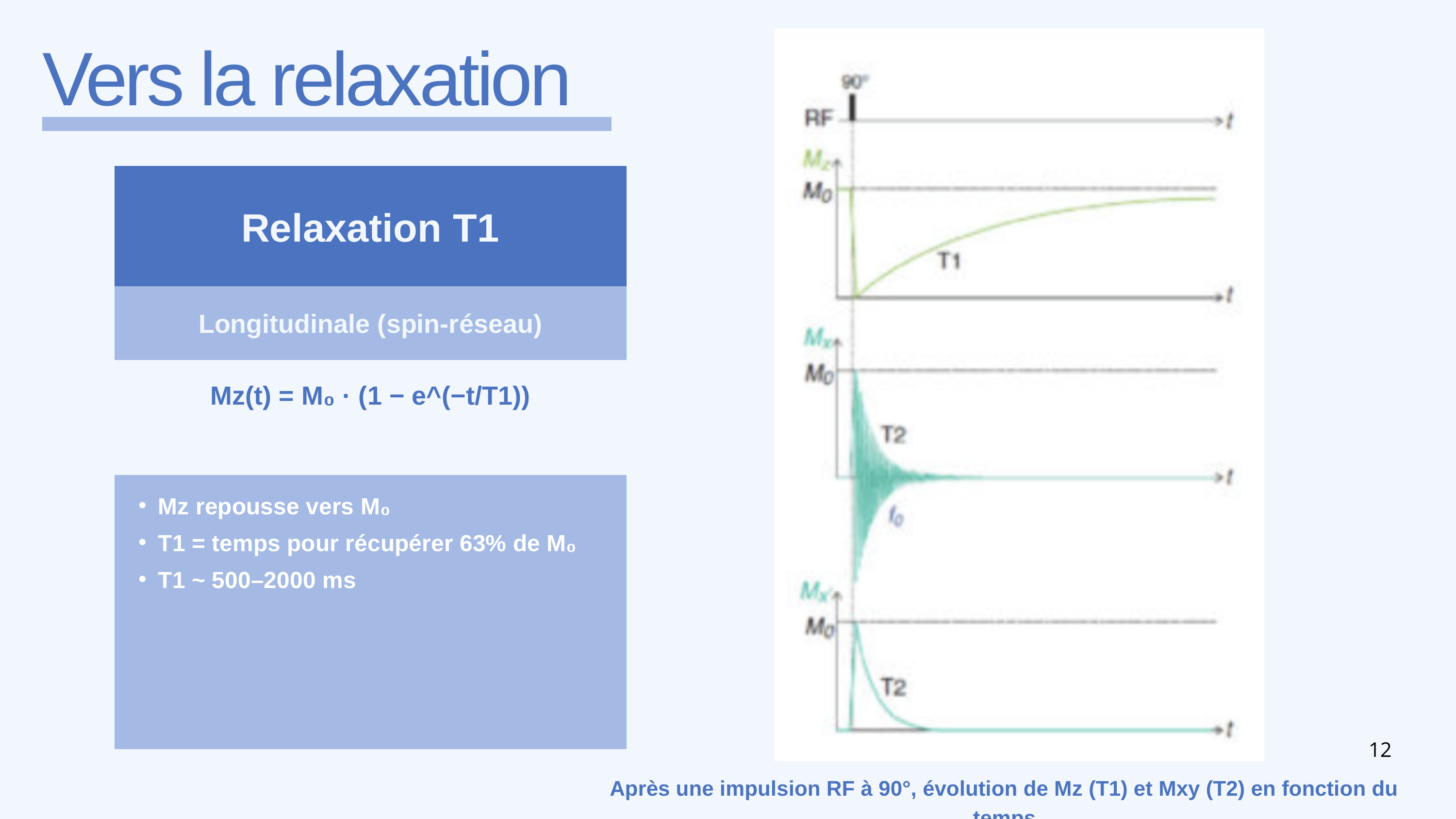

Vers la relaxation

Mz repousse vers M₀
T1 = temps pour récupérer 63% de M₀
T1 ~ 500–2000 ms

Relaxation T1
Longitudinale (spin-réseau)

Mz(t) = M₀ · (1 − e^(−t/T1))
12
Après une impulsion RF à 90°, évolution de Mz (T1) et Mxy (T2) en fonction du temps